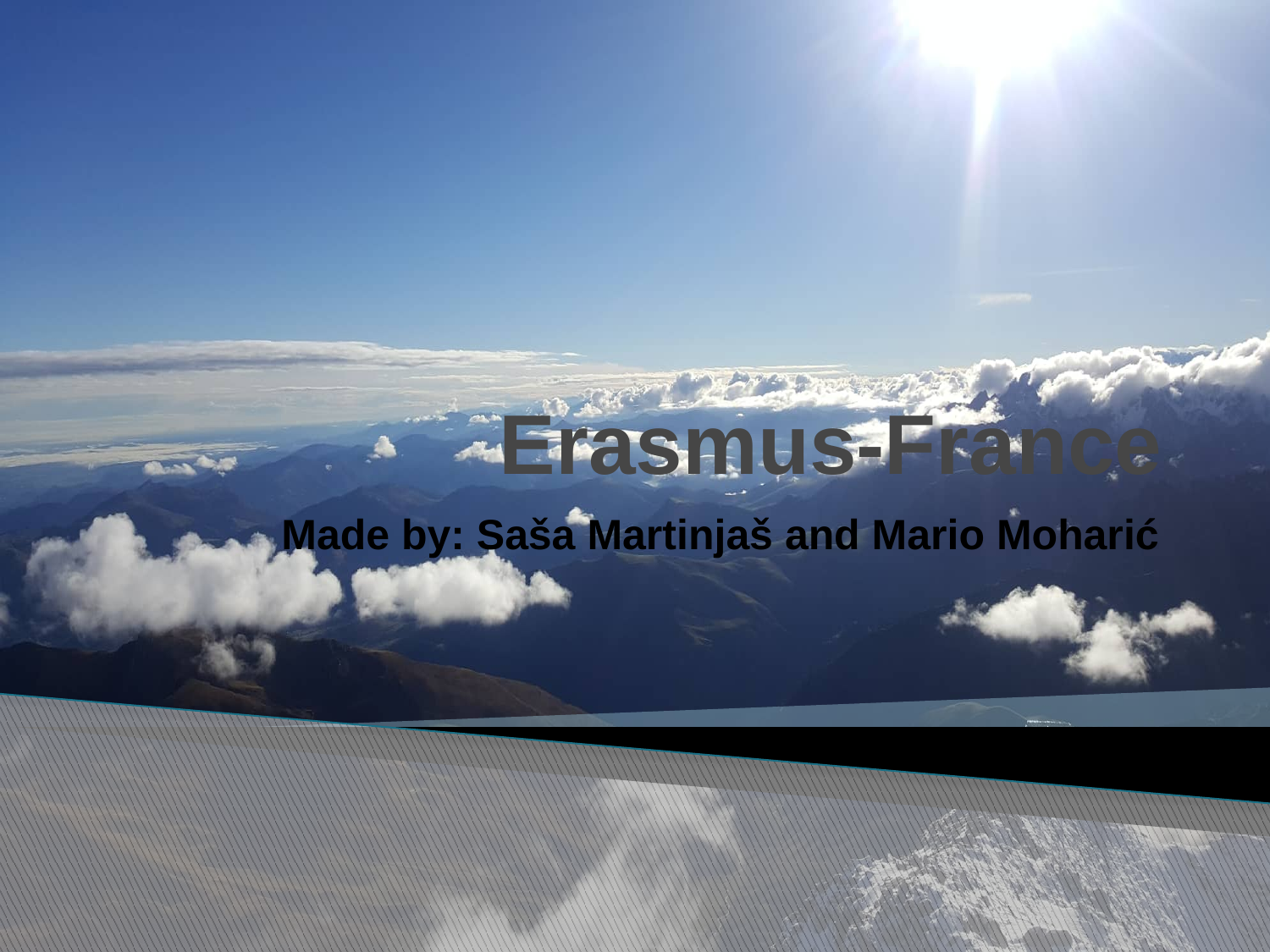

# Erasmus-France
Made by: Saša Martinjaš and Mario Moharić